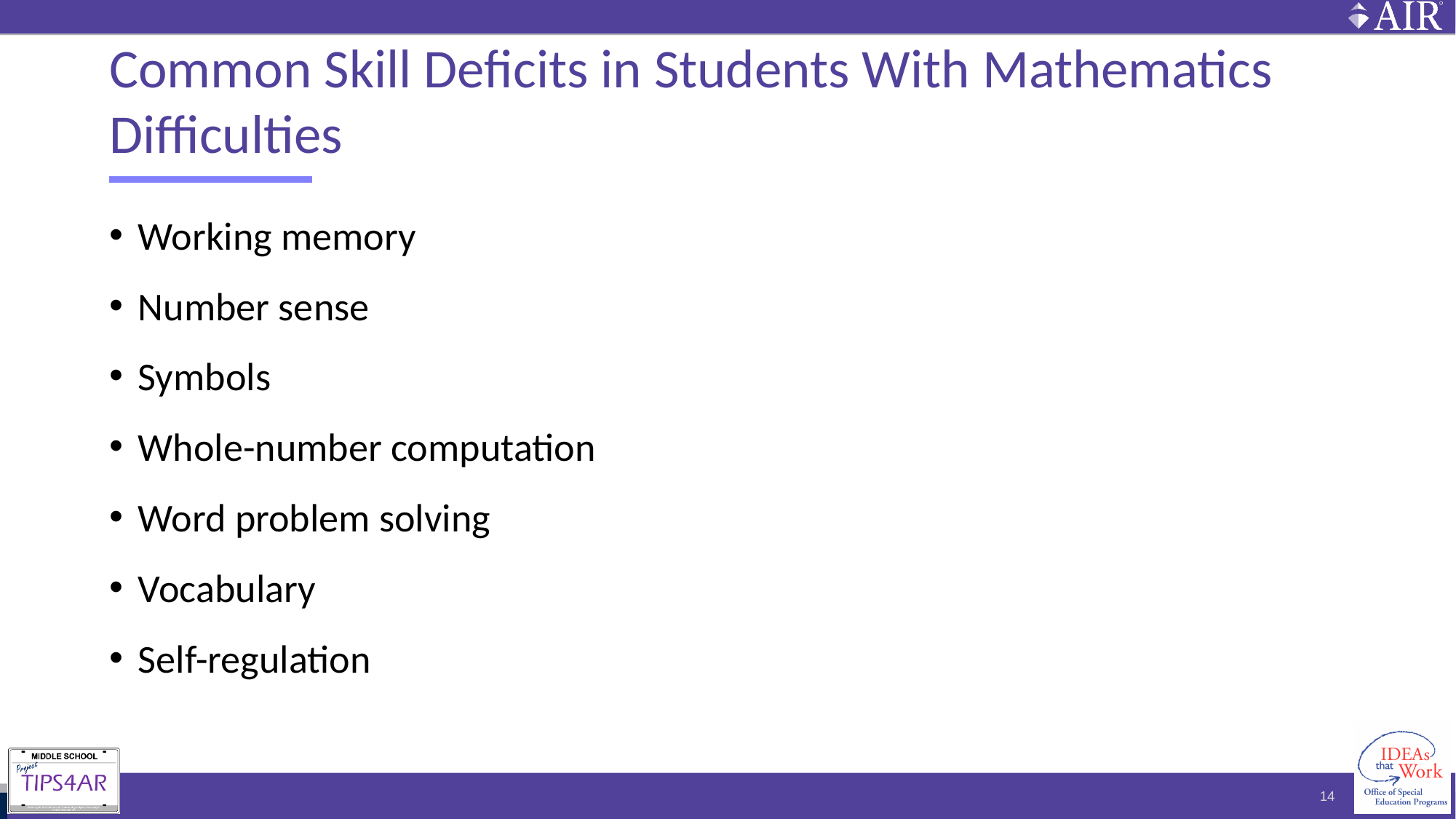

# Common Skill Deficits in Students With Mathematics Difficulties
Working memory​
Number sense​
Symbols​
Whole-number computation​
Word problem solving​
Vocabulary ​
Self-regulation